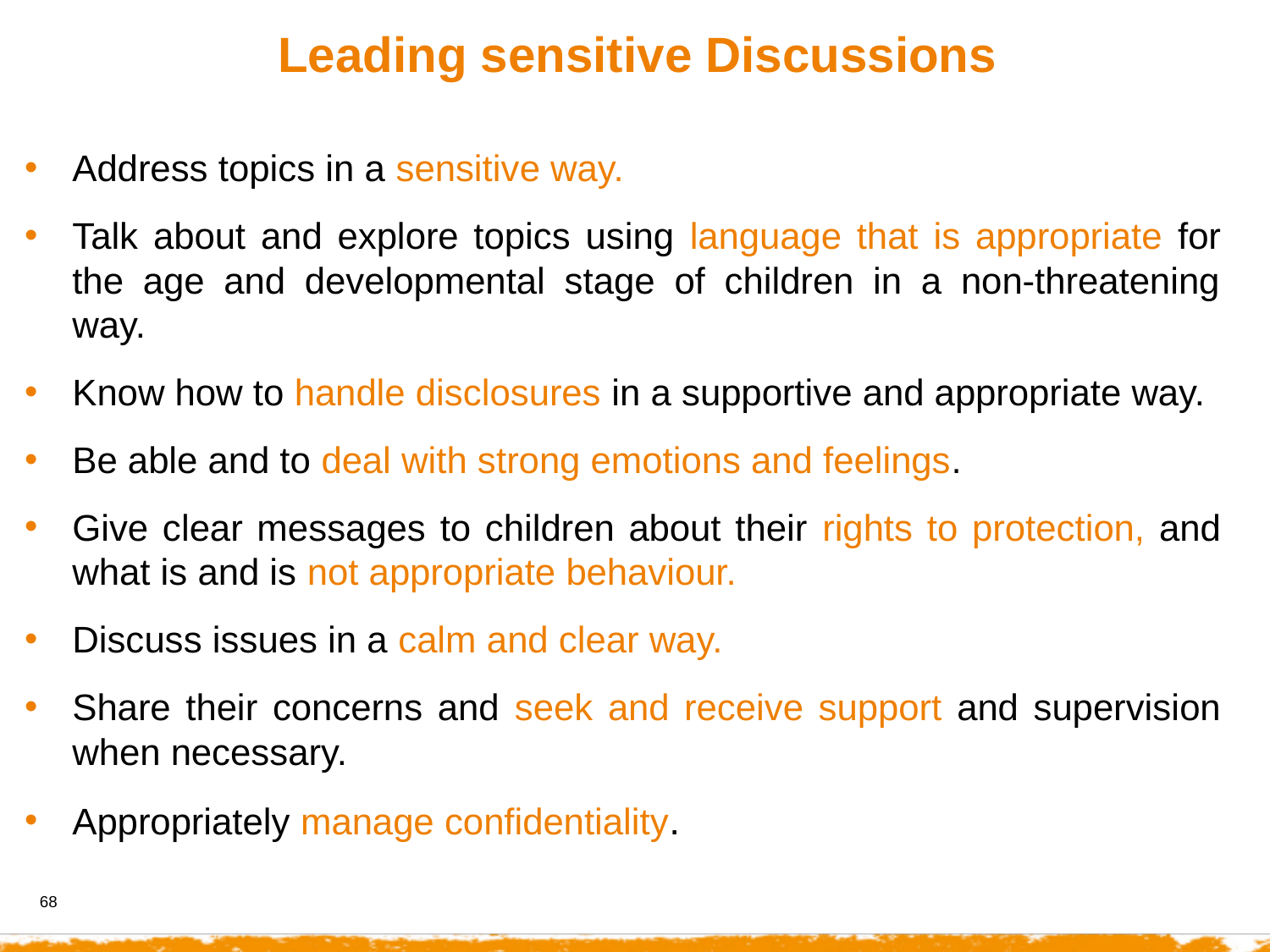

Leading sensitive Discussions
Address topics in a sensitive way.

Talk about and explore topics using language that is appropriate for the age and developmental stage of children in a non-threatening way.

Know how to handle disclosures in a supportive and appropriate way.

Be able and to deal with strong emotions and feelings.

Give clear messages to children about their rights to protection, and what is and is not appropriate behaviour.

Discuss issues in a calm and clear way.

Share their concerns and seek and receive support and supervision when necessary.

Appropriately manage confidentiality.